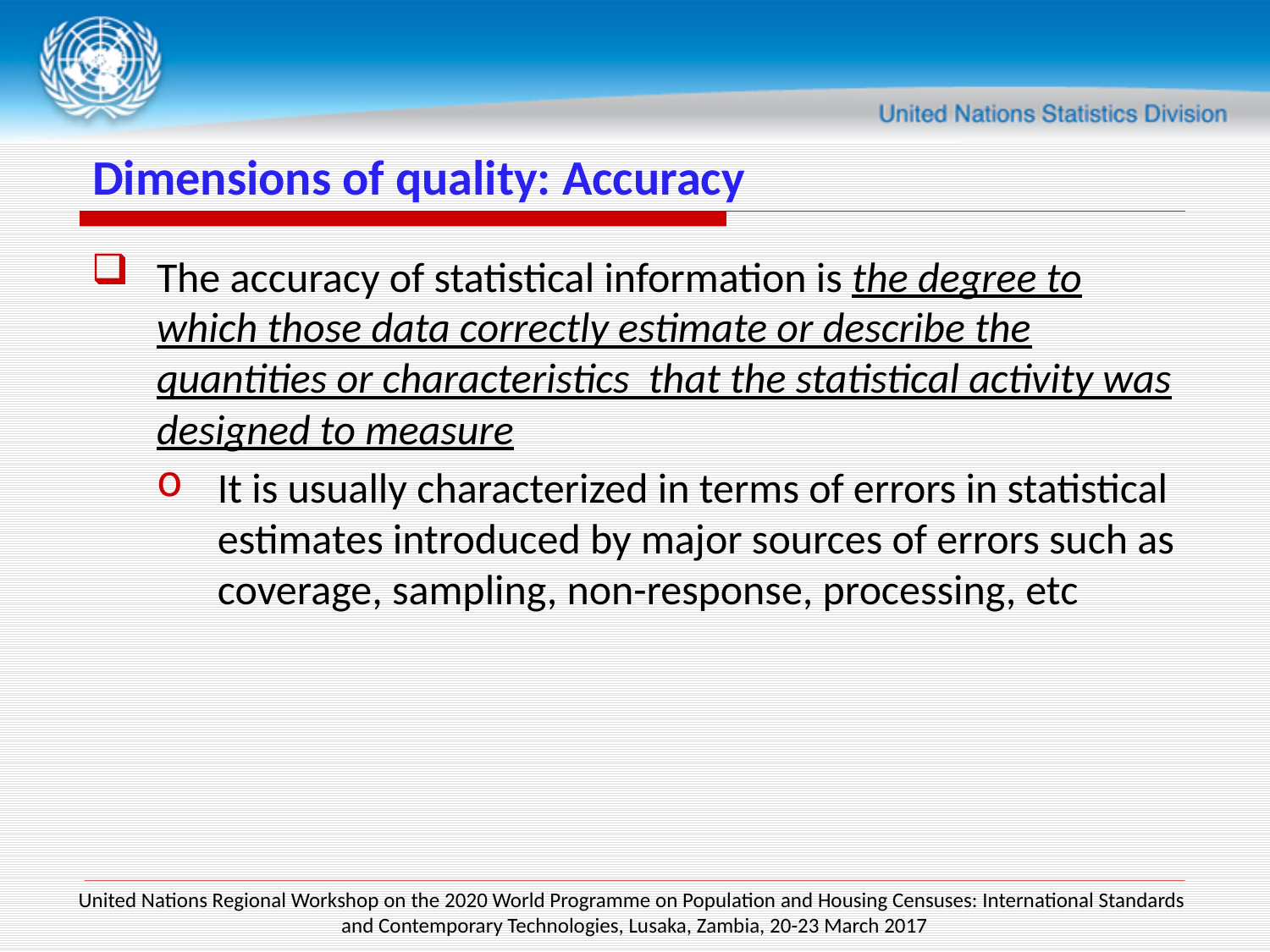

# Dimensions of quality: Accuracy
The accuracy of statistical information is the degree to which those data correctly estimate or describe the quantities or characteristics  that the statistical activity was designed to measure
It is usually characterized in terms of errors in statistical estimates introduced by major sources of errors such as coverage, sampling, non-response, processing, etc